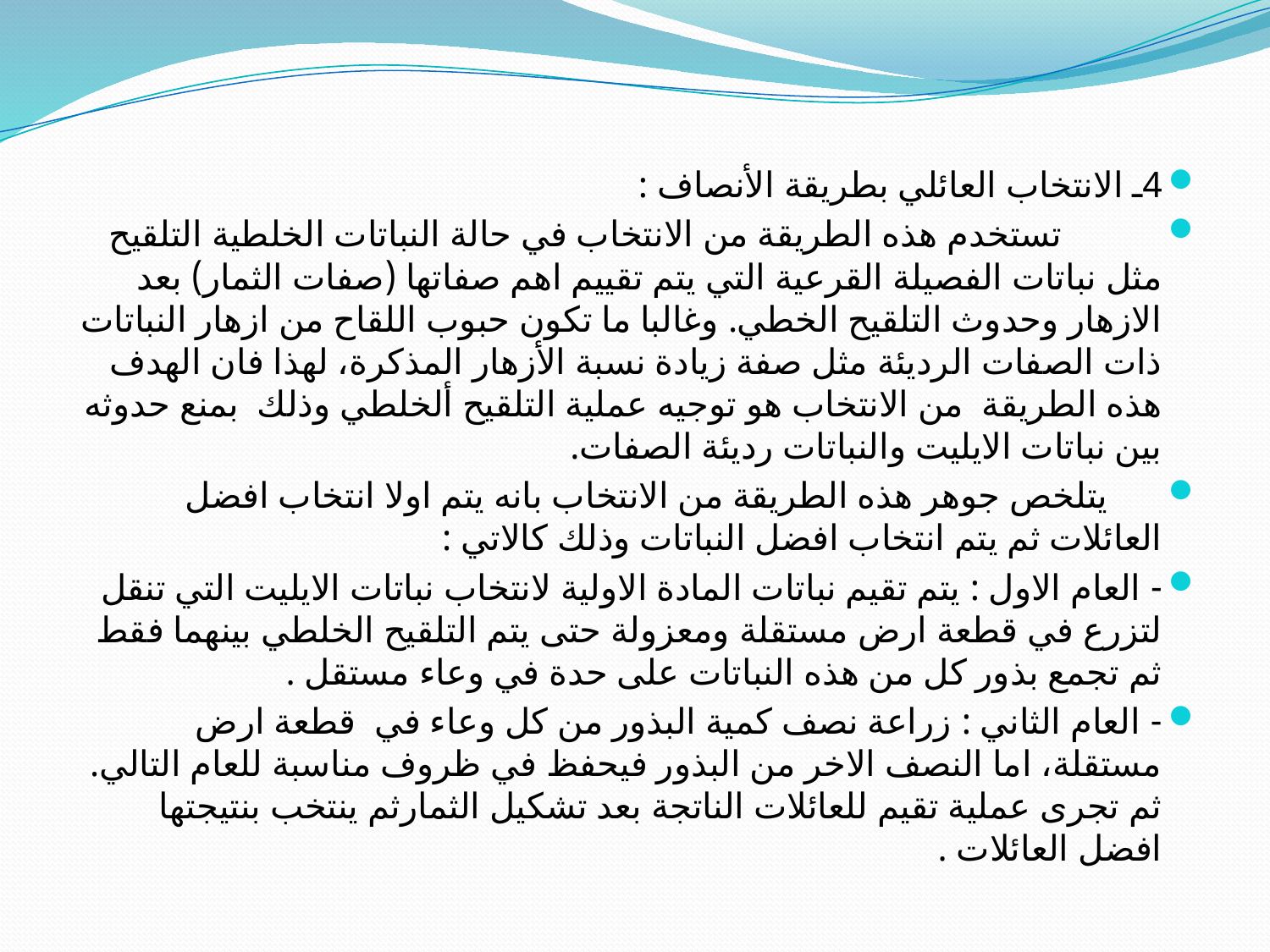

#
4ـ الانتخاب العائلي بطريقة الأنصاف :
           تستخدم هذه الطريقة من الانتخاب في حالة النباتات الخلطية التلقيح مثل نباتات الفصيلة القرعية التي يتم تقييم اهم صفاتها (صفات الثمار) بعد الازهار وحدوث التلقيح الخطي. وغالبا ما تكون حبوب اللقاح من ازهار النباتات ذات الصفات الرديئة مثل صفة زيادة نسبة الأزهار المذكرة، لهذا فان الهدف هذه الطريقة  من الانتخاب هو توجيه عملية التلقيح ألخلطي وذلك  بمنع حدوثه بين نباتات الايليت والنباتات رديئة الصفات.
      يتلخص جوهر هذه الطريقة من الانتخاب بانه يتم اولا انتخاب افضل العائلات ثم يتم انتخاب افضل النباتات وذلك كالاتي :
- العام الاول : يتم تقيم نباتات المادة الاولية لانتخاب نباتات الايليت التي تنقل لتزرع في قطعة ارض مستقلة ومعزولة حتى يتم التلقيح الخلطي بينهما فقط ثم تجمع بذور كل من هذه النباتات على حدة في وعاء مستقل .
- العام الثاني : زراعة نصف كمية البذور من كل وعاء في  قطعة ارض مستقلة، اما النصف الاخر من البذور فيحفظ في ظروف مناسبة للعام التالي. ثم تجرى عملية تقيم للعائلات الناتجة بعد تشكيل الثمارثم ينتخب بنتيجتها افضل العائلات .